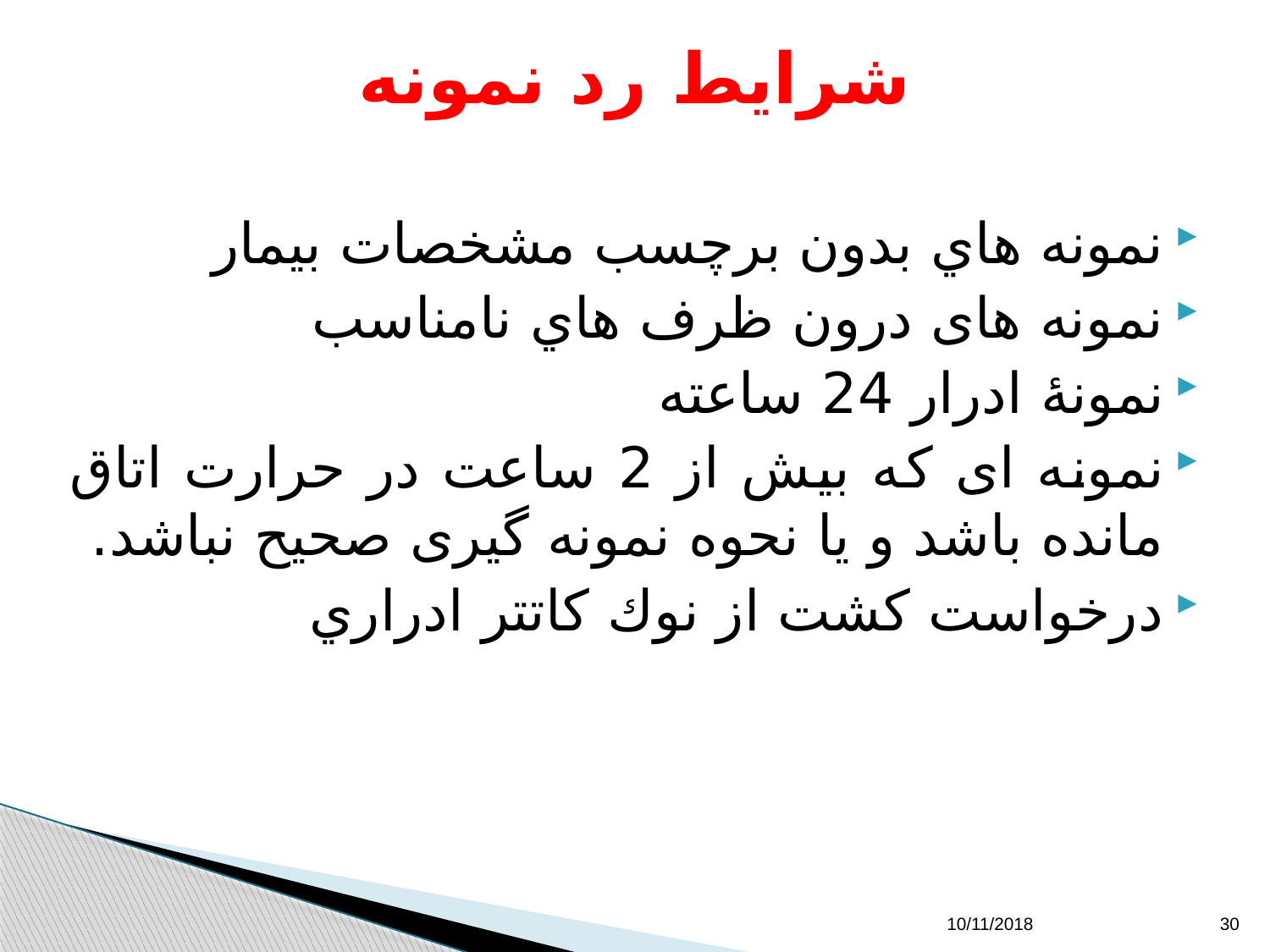

# شرایط رد نمونه
نمونه هاي بدون برچسب مشخصات بیمار
نمونه های درون ظرف هاي نامناسب
نمونۀ ادرار 24 ساعته
نمونه ای که بیش از 2 ساعت در حرارت اتاق  مانده باشد و یا نحوه نمونه گیری صحیح نباشد.
درخواست کشت از نوك کاتتر ادراري
10/11/2018
30